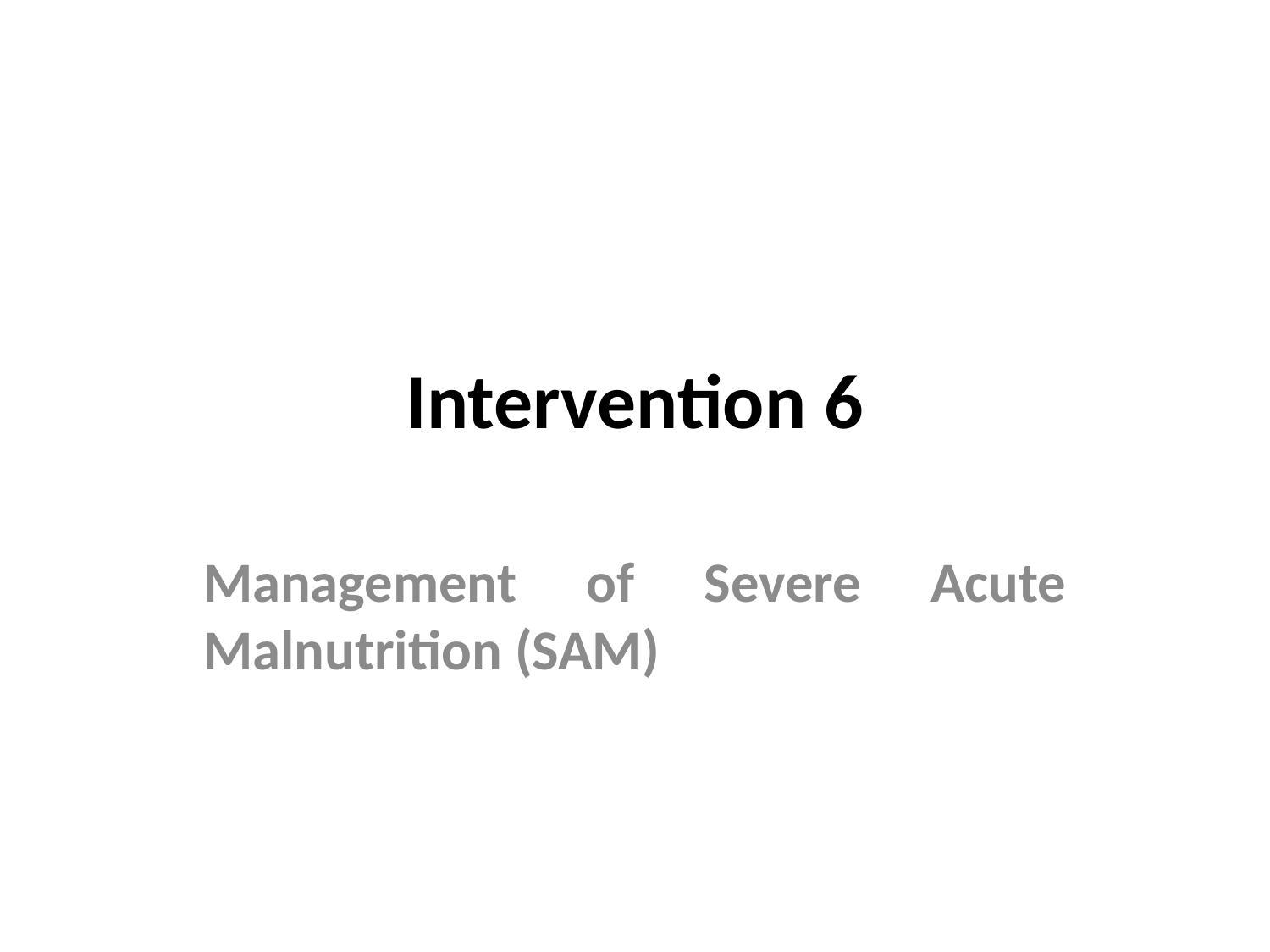

# Intervention 6
Management of Severe Acute Malnutrition (SAM)